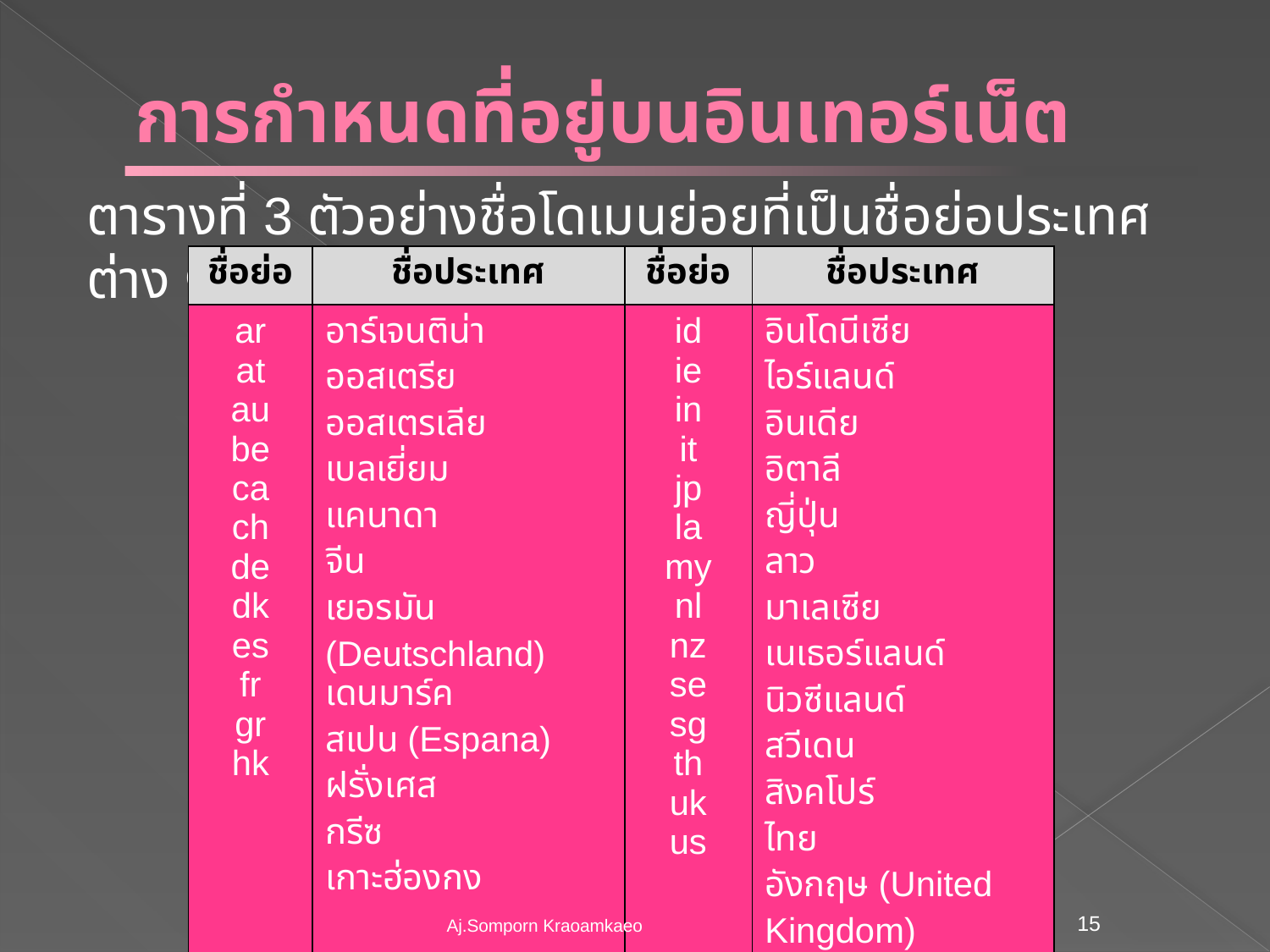

# การกำหนดที่อยู่บนอินเทอร์เน็ต

ตารางที่ 3 ตัวอย่างชื่อโดเมนย่อยที่เป็นชื่อย่อประเทศต่าง ๆ
| ชื่อย่อ | ชื่อประเทศ | ชื่อย่อ | ชื่อประเทศ |
| --- | --- | --- | --- |
| ar at au be ca ch de dk es fr gr hk | อาร์เจนติน่า ออสเตรีย ออสเตรเลีย เบลเยี่ยม แคนาดา จีน เยอรมัน (Deutschland) เดนมาร์ค สเปน (Espana) ฝรั่งเศส กรีซ เกาะฮ่องกง | id ie in it jp la my nl nz se sg th uk us | อินโดนีเซีย ไอร์แลนด์ อินเดีย อิตาลี ญี่ปุ่น ลาว มาเลเซีย เนเธอร์แลนด์ นิวซีแลนด์ สวีเดน สิงคโปร์ ไทย อังกฤษ (United Kingdom) สหรัฐอเมริกา |
Aj.Somporn Kraoamkaeo
15